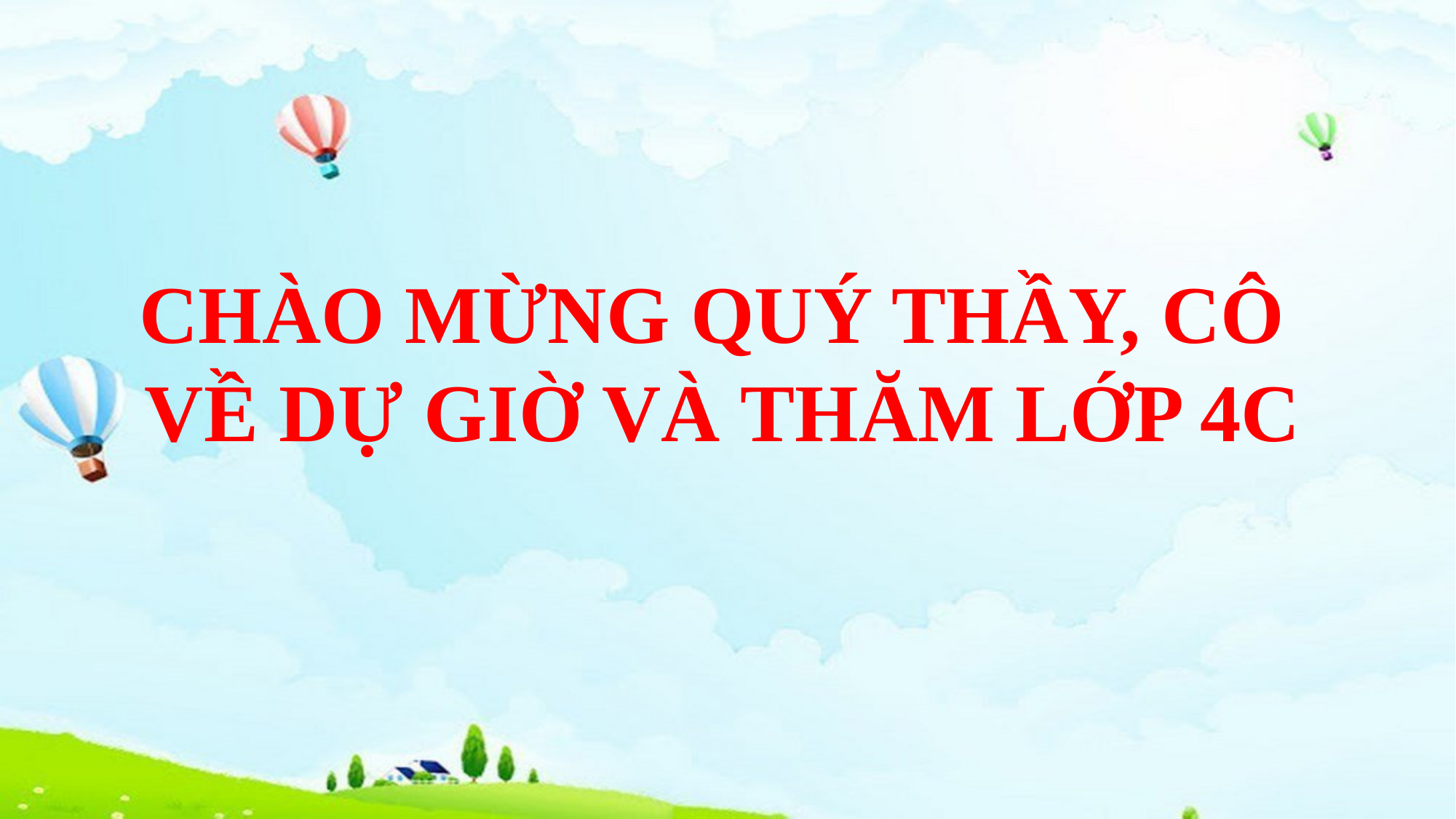

Chào mừng quý thầy, cô
về dự giờ VÀ thăm lớp 4C